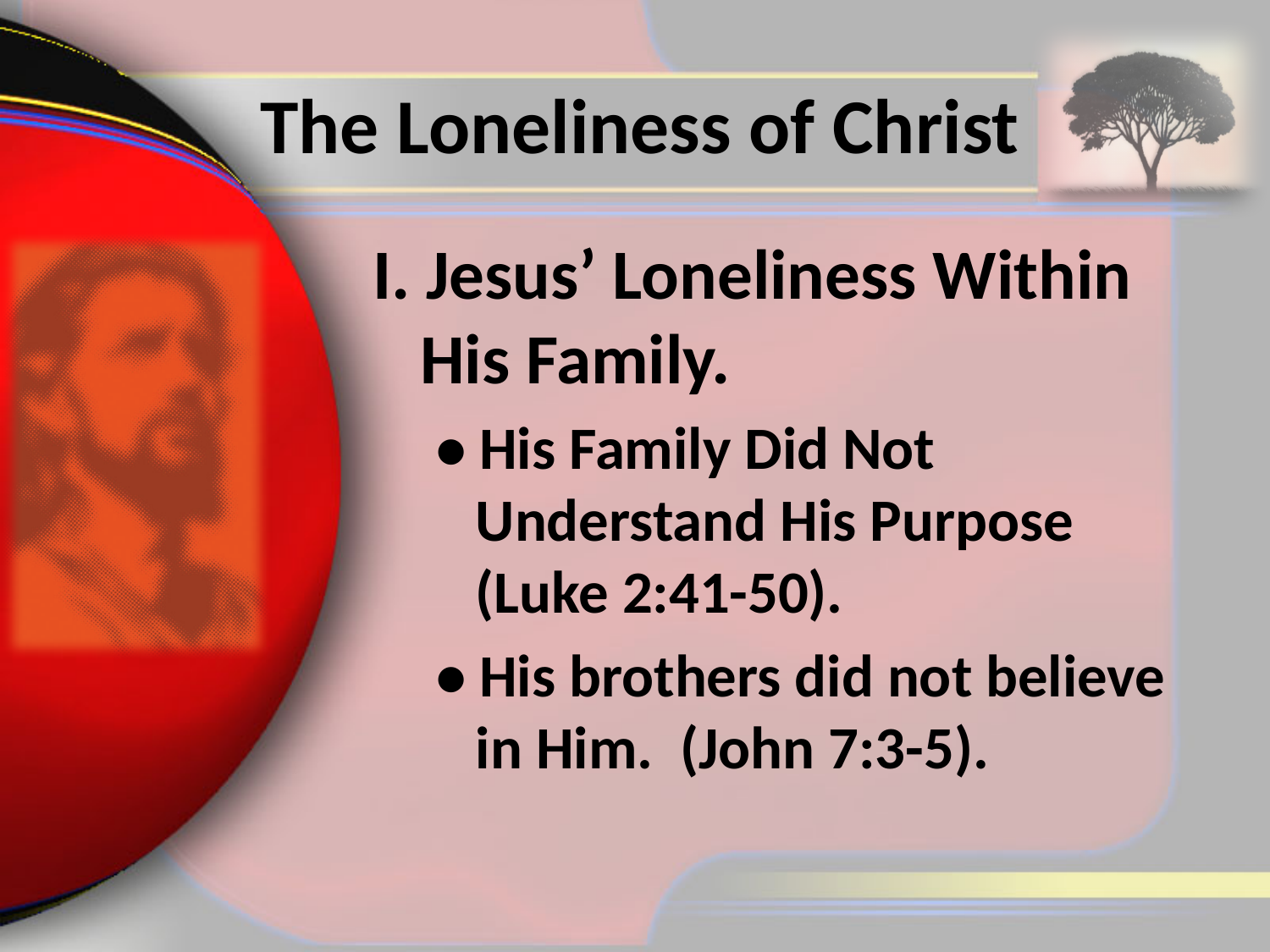

# The Loneliness of Christ
I. Jesus’ Loneliness Within His Family.
• His Family Did Not Understand His Purpose (Luke 2:41-50).
• His brothers did not believe in Him.  (John 7:3-5).